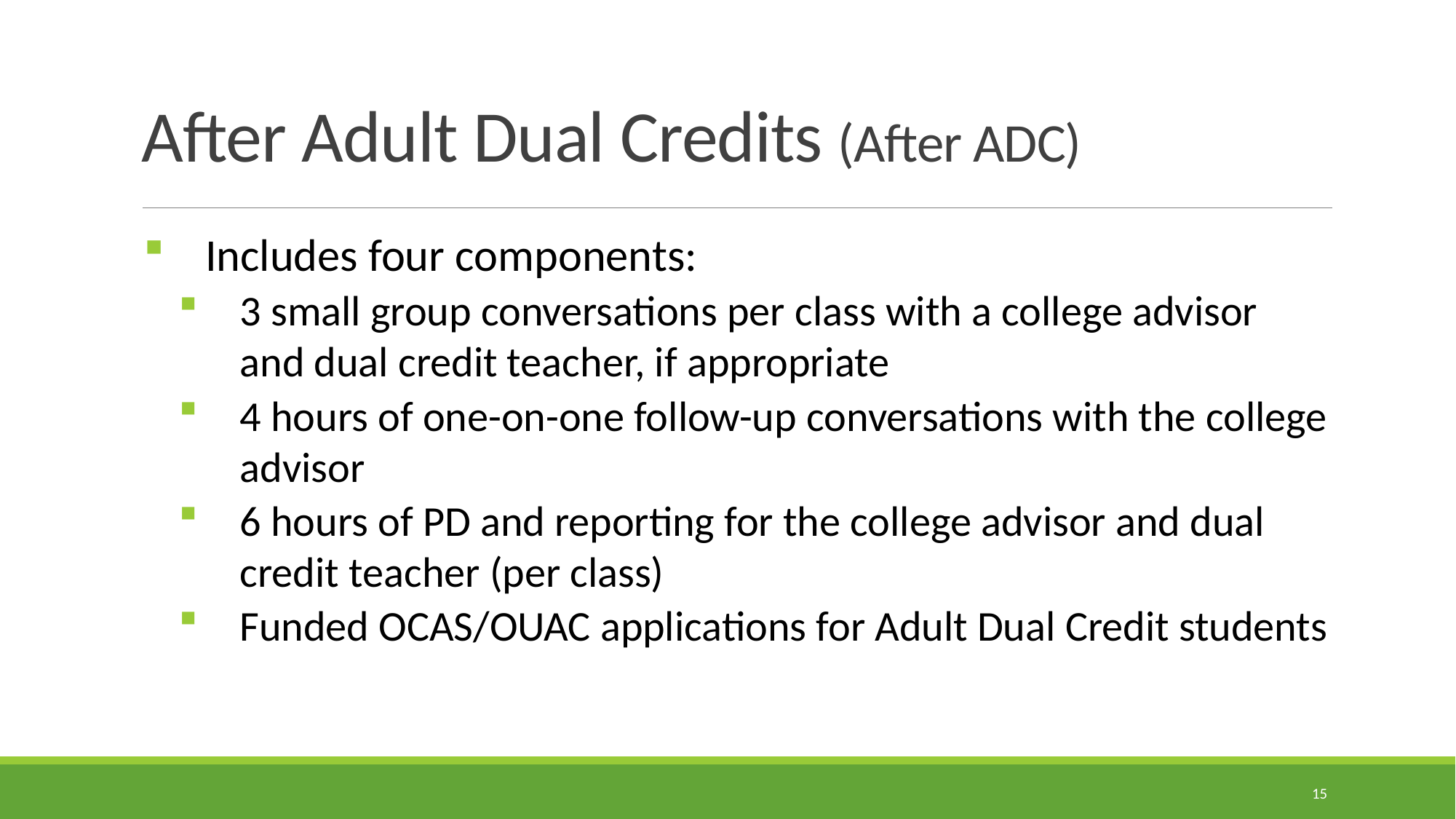

# After Adult Dual Credits (After ADC)
Includes four components:
3 small group conversations per class with a college advisor and dual credit teacher, if appropriate
4 hours of one-on-one follow-up conversations with the college advisor
6 hours of PD and reporting for the college advisor and dual credit teacher (per class)
Funded OCAS/OUAC applications for Adult Dual Credit students

15